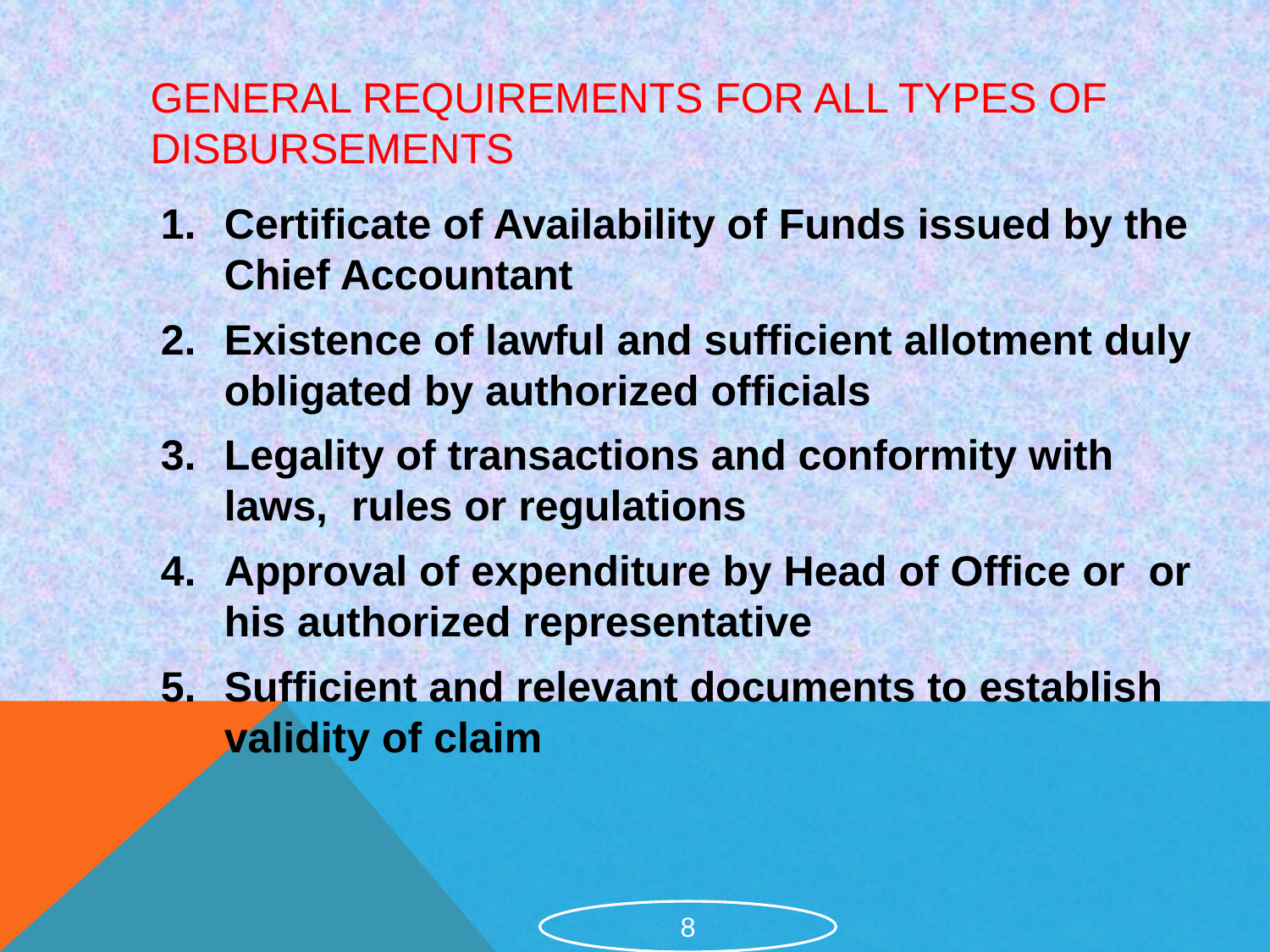

# General requirements for All Types of Disbursements
Certificate of Availability of Funds issued by the Chief Accountant
Existence of lawful and sufficient allotment duly obligated by authorized officials
Legality of transactions and conformity with laws,  rules or regulations
Approval of expenditure by Head of Office or  or his authorized representative
Sufficient and relevant documents to establish validity of claim

8